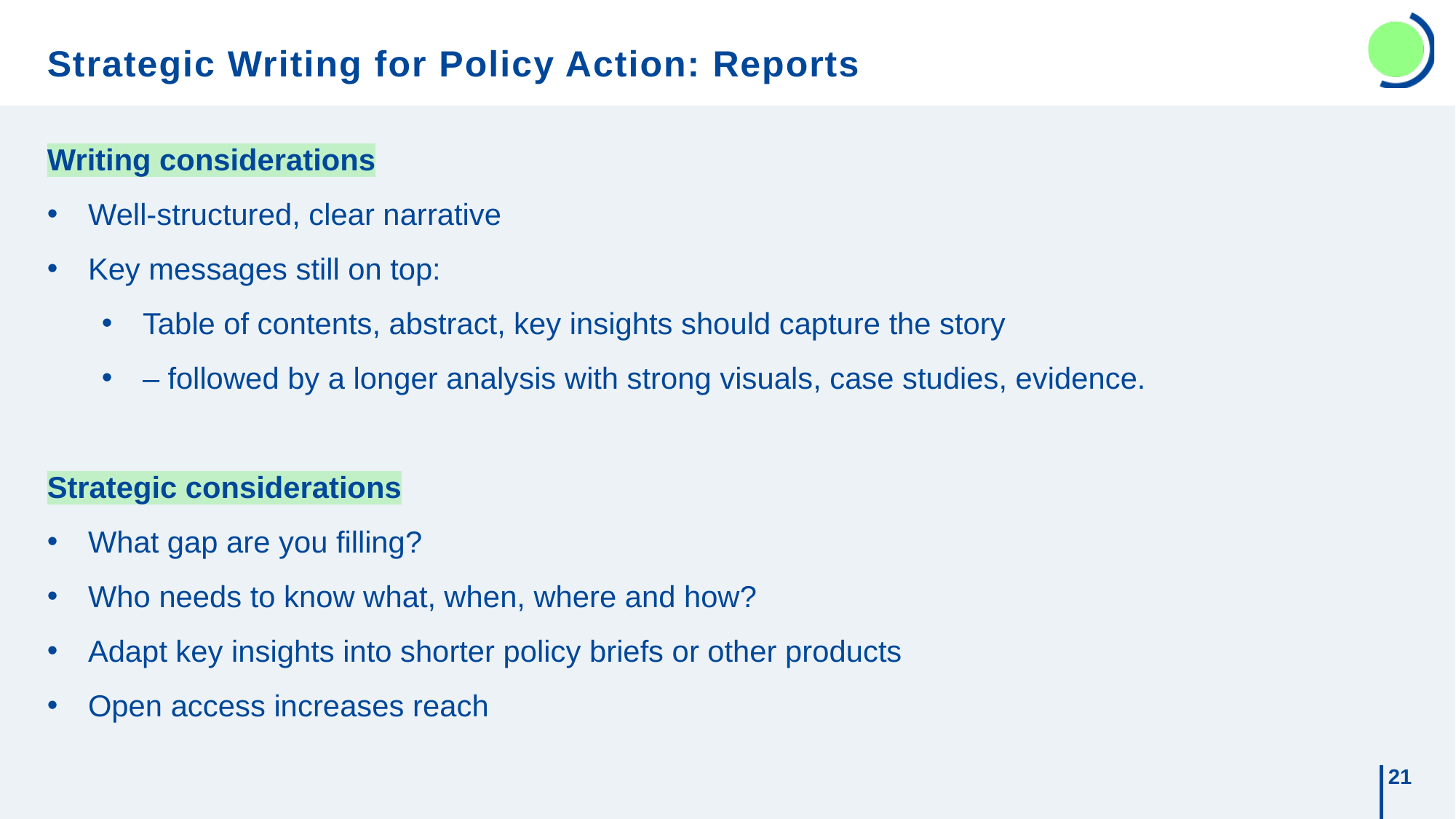

# Strategic Writing for Policy Action: Reports
Writing considerations
Well-structured, clear narrative
Key messages still on top:
Table of contents, abstract, key insights should capture the story
– followed by a longer analysis with strong visuals, case studies, evidence.

Strategic considerations
What gap are you filling?
Who needs to know what, when, where and how?
Adapt key insights into shorter policy briefs or other products
Open access increases reach